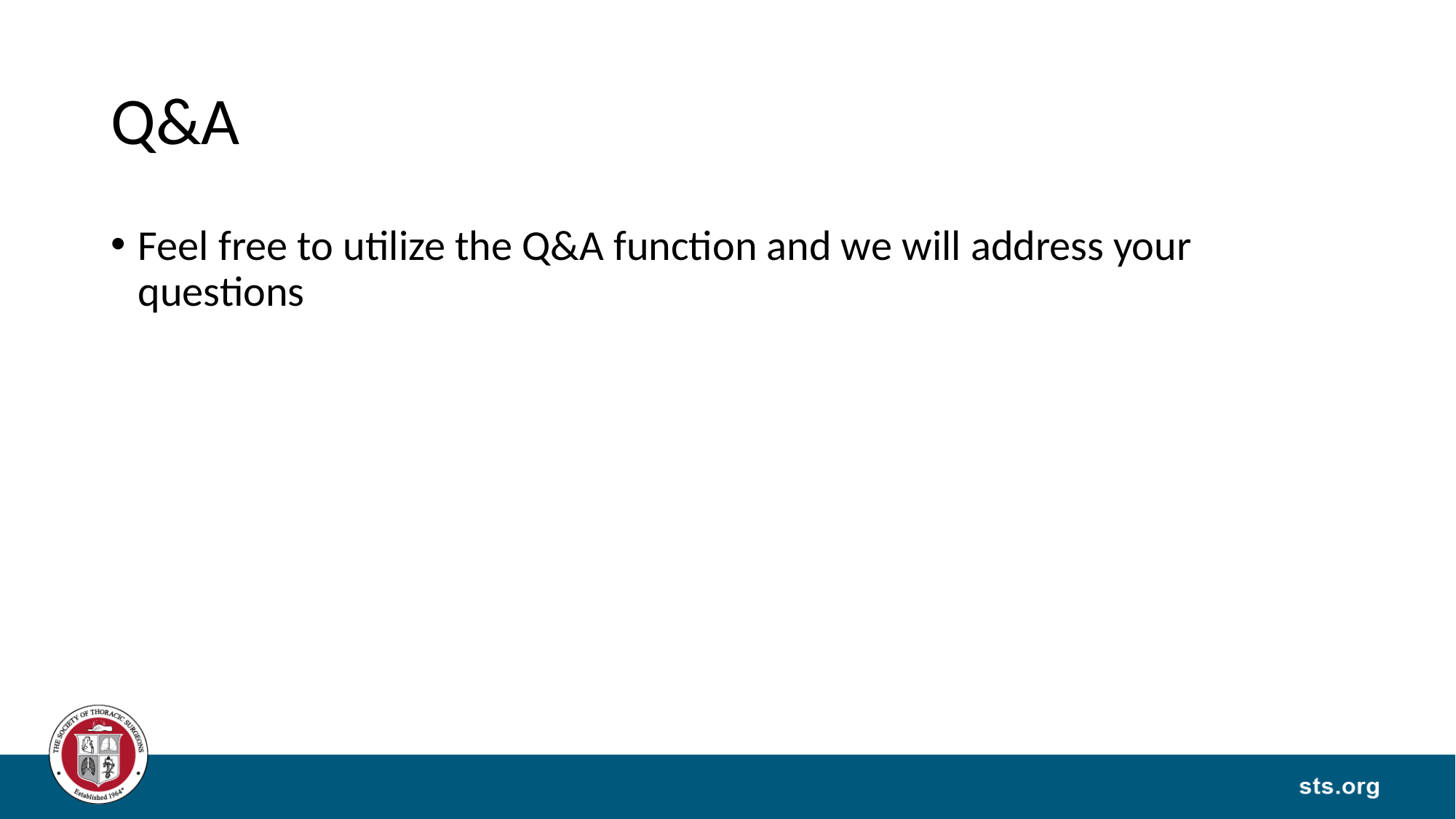

# Q&A
Feel free to utilize the Q&A function and we will address your questions